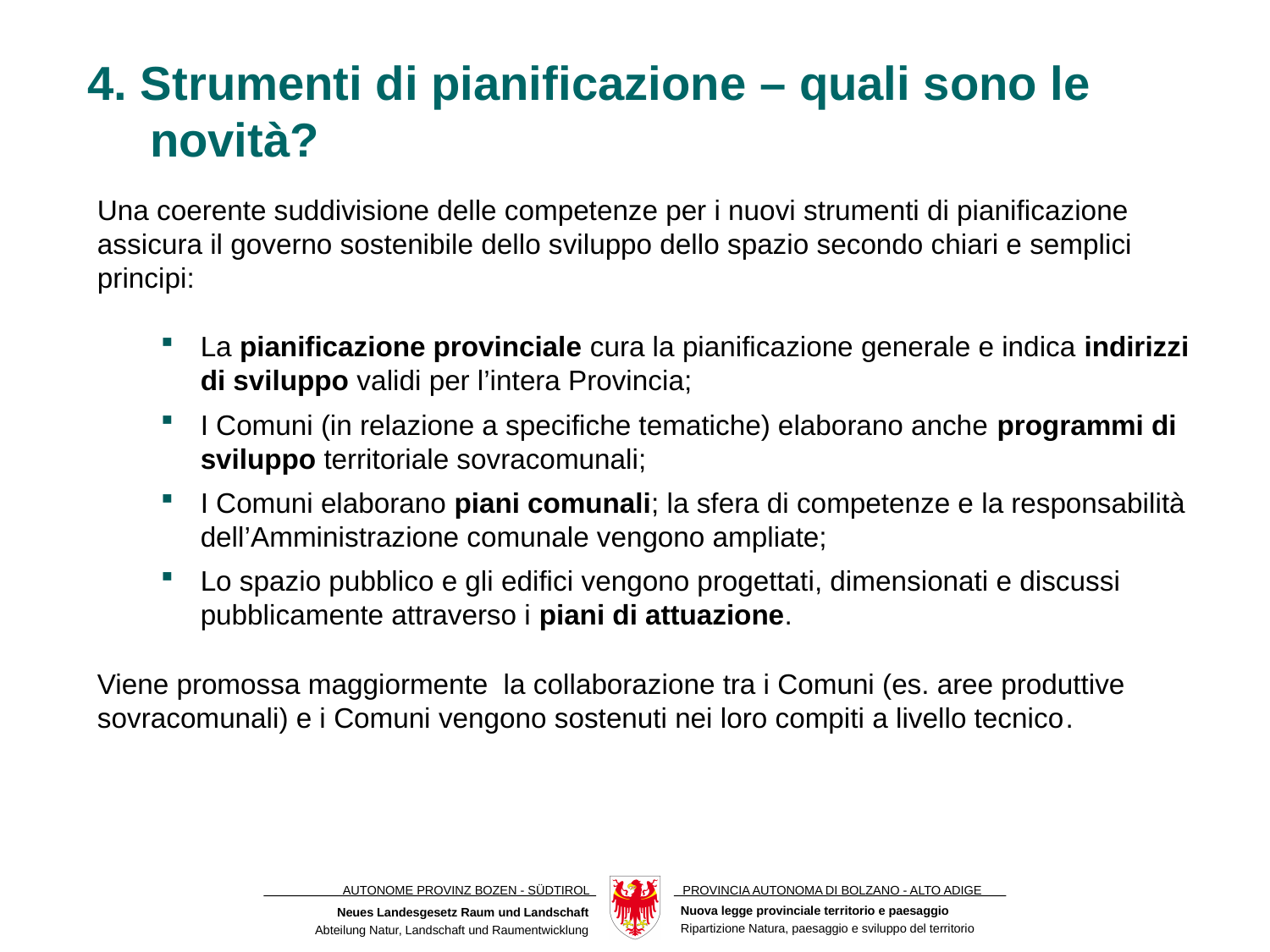

4. Strumenti di pianificazione – quali sono le novità?
Una coerente suddivisione delle competenze per i nuovi strumenti di pianificazione assicura il governo sostenibile dello sviluppo dello spazio secondo chiari e semplici principi:
La pianificazione provinciale cura la pianificazione generale e indica indirizzi di sviluppo validi per l’intera Provincia;
I Comuni (in relazione a specifiche tematiche) elaborano anche programmi di sviluppo territoriale sovracomunali;
I Comuni elaborano piani comunali; la sfera di competenze e la responsabilità dell’Amministrazione comunale vengono ampliate;
Lo spazio pubblico e gli edifici vengono progettati, dimensionati e discussi pubblicamente attraverso i piani di attuazione.
Viene promossa maggiormente  la collaborazione tra i Comuni (es. aree produttive sovracomunali) e i Comuni vengono sostenuti nei loro compiti a livello tecnico.